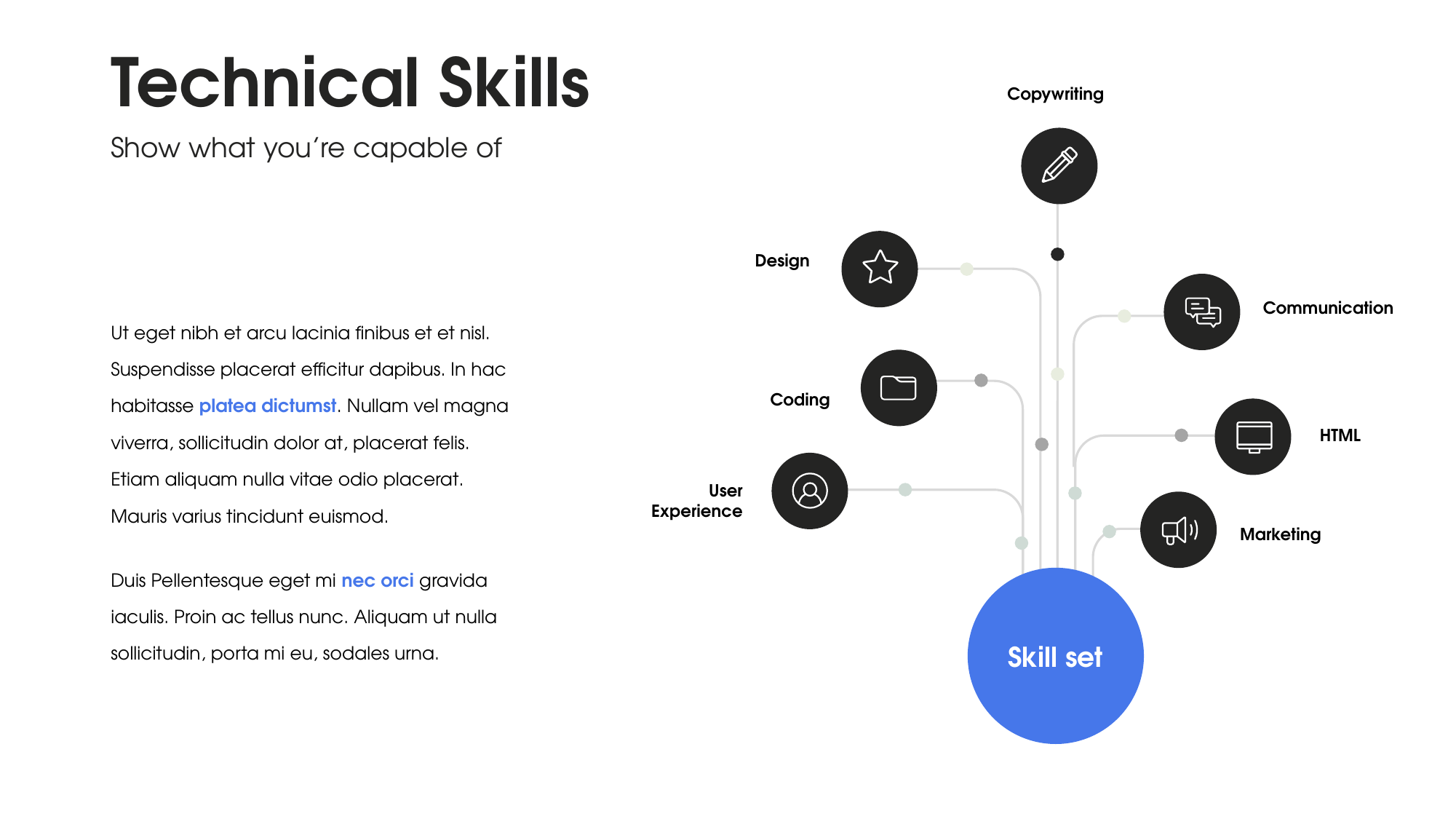

# Technical Skills
Copywriting
Show what you’re capable of

Design

Communication

Ut eget nibh et arcu lacinia finibus et et nisl. Suspendisse placerat efficitur dapibus. In hac habitasse platea dictumst. Nullam vel magna viverra, sollicitudin dolor at, placerat felis. Etiam aliquam nulla vitae odio placerat. Mauris varius tincidunt euismod.
Duis Pellentesque eget mi nec orci gravida iaculis. Proin ac tellus nunc. Aliquam ut nulla sollicitudin, porta mi eu, sodales urna.

Coding

HTML

User Experience

Marketing

Skill set